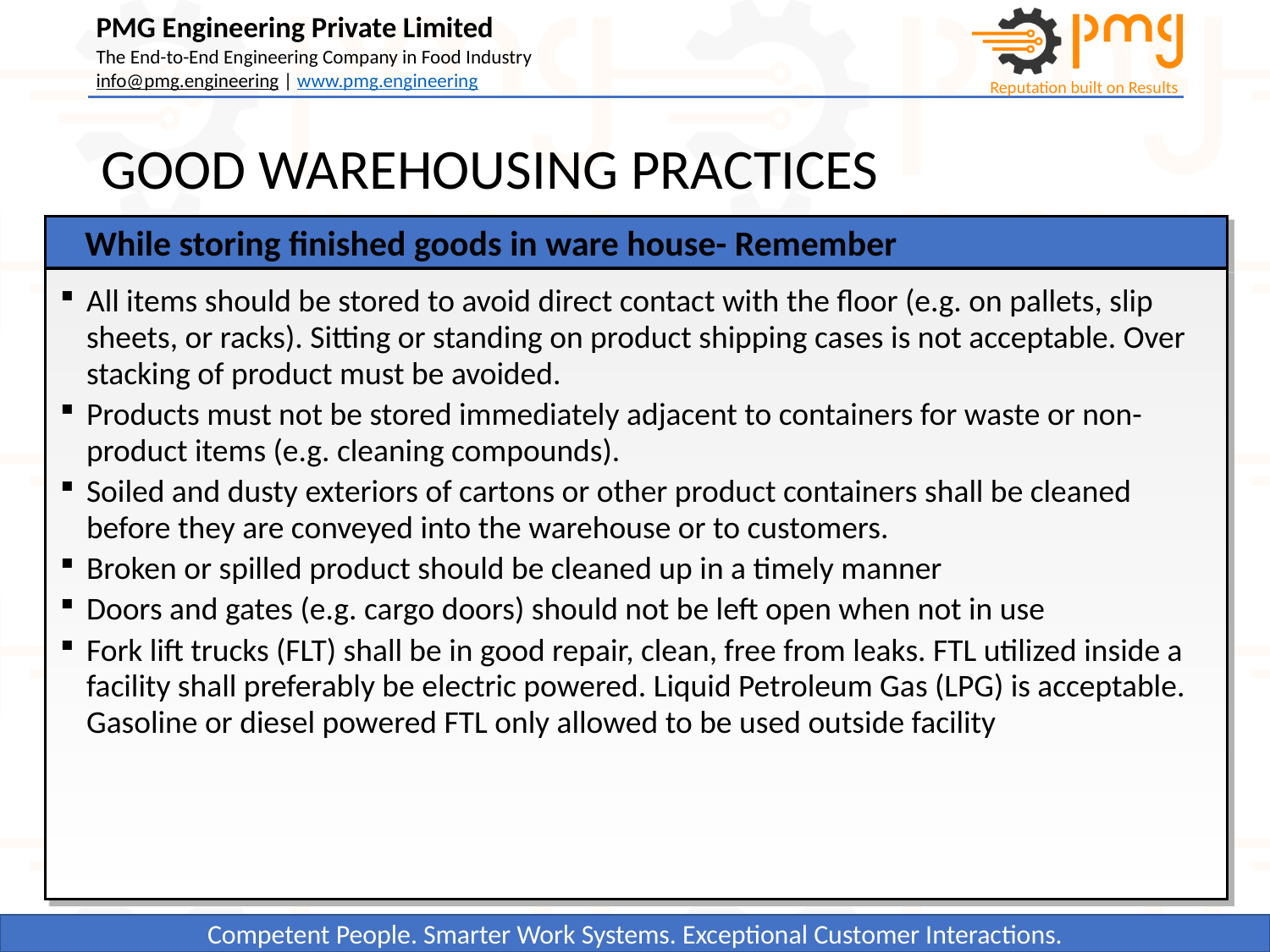

# GOOD WAREHOUSING PRACTICES
While storing finished goods in ware house- Remember
All items should be stored to avoid direct contact with the floor (e.g. on pallets, slip sheets, or racks). Sitting or standing on product shipping cases is not acceptable. Over stacking of product must be avoided.
Products must not be stored immediately adjacent to containers for waste or non-product items (e.g. cleaning compounds).
Soiled and dusty exteriors of cartons or other product containers shall be cleaned before they are conveyed into the warehouse or to customers.
Broken or spilled product should be cleaned up in a timely manner
Doors and gates (e.g. cargo doors) should not be left open when not in use
Fork lift trucks (FLT) shall be in good repair, clean, free from leaks. FTL utilized inside a facility shall preferably be electric powered. Liquid Petroleum Gas (LPG) is acceptable. Gasoline or diesel powered FTL only allowed to be used outside facility